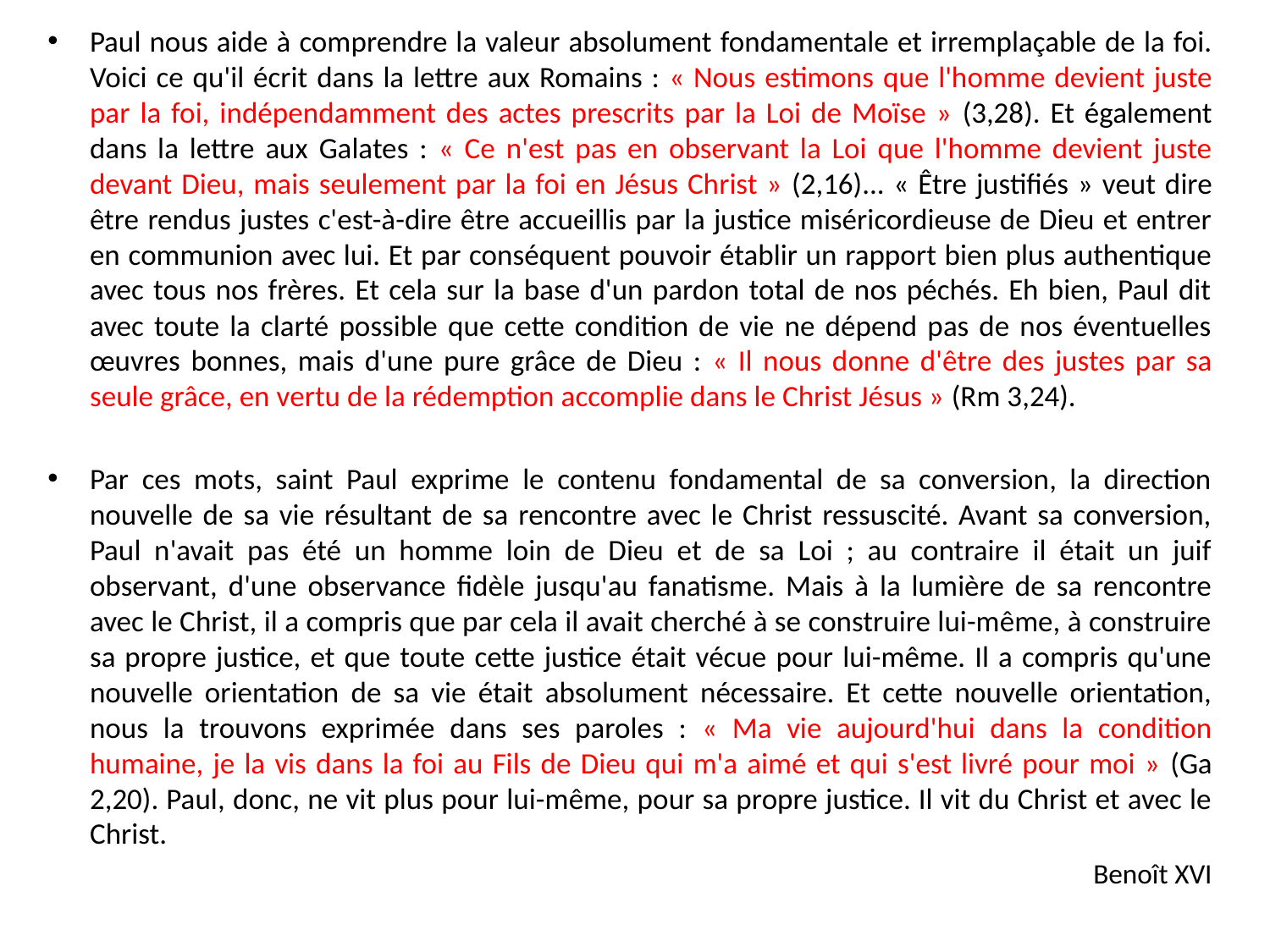

Paul nous aide à comprendre la valeur absolument fondamentale et irremplaçable de la foi. Voici ce qu'il écrit dans la lettre aux Romains : « Nous estimons que l'homme devient juste par la foi, indépendamment des actes prescrits par la Loi de Moïse » (3,28). Et également dans la lettre aux Galates : « Ce n'est pas en observant la Loi que l'homme devient juste devant Dieu, mais seulement par la foi en Jésus Christ » (2,16)... « Être justifiés » veut dire être rendus justes c'est-à-dire être accueillis par la justice miséricordieuse de Dieu et entrer en communion avec lui. Et par conséquent pouvoir établir un rapport bien plus authentique avec tous nos frères. Et cela sur la base d'un pardon total de nos péchés. Eh bien, Paul dit avec toute la clarté possible que cette condition de vie ne dépend pas de nos éventuelles œuvres bonnes, mais d'une pure grâce de Dieu : « Il nous donne d'être des justes par sa seule grâce, en vertu de la rédemption accomplie dans le Christ Jésus » (Rm 3,24).

Par ces mots, saint Paul exprime le contenu fondamental de sa conversion, la direction nouvelle de sa vie résultant de sa rencontre avec le Christ ressuscité. Avant sa conversion, Paul n'avait pas été un homme loin de Dieu et de sa Loi ; au contraire il était un juif observant, d'une observance fidèle jusqu'au fanatisme. Mais à la lumière de sa rencontre avec le Christ, il a compris que par cela il avait cherché à se construire lui-même, à construire sa propre justice, et que toute cette justice était vécue pour lui-même. Il a compris qu'une nouvelle orientation de sa vie était absolument nécessaire. Et cette nouvelle orientation, nous la trouvons exprimée dans ses paroles : « Ma vie aujourd'hui dans la condition humaine, je la vis dans la foi au Fils de Dieu qui m'a aimé et qui s'est livré pour moi » (Ga 2,20). Paul, donc, ne vit plus pour lui-même, pour sa propre justice. Il vit du Christ et avec le Christ.
	Benoît XVI